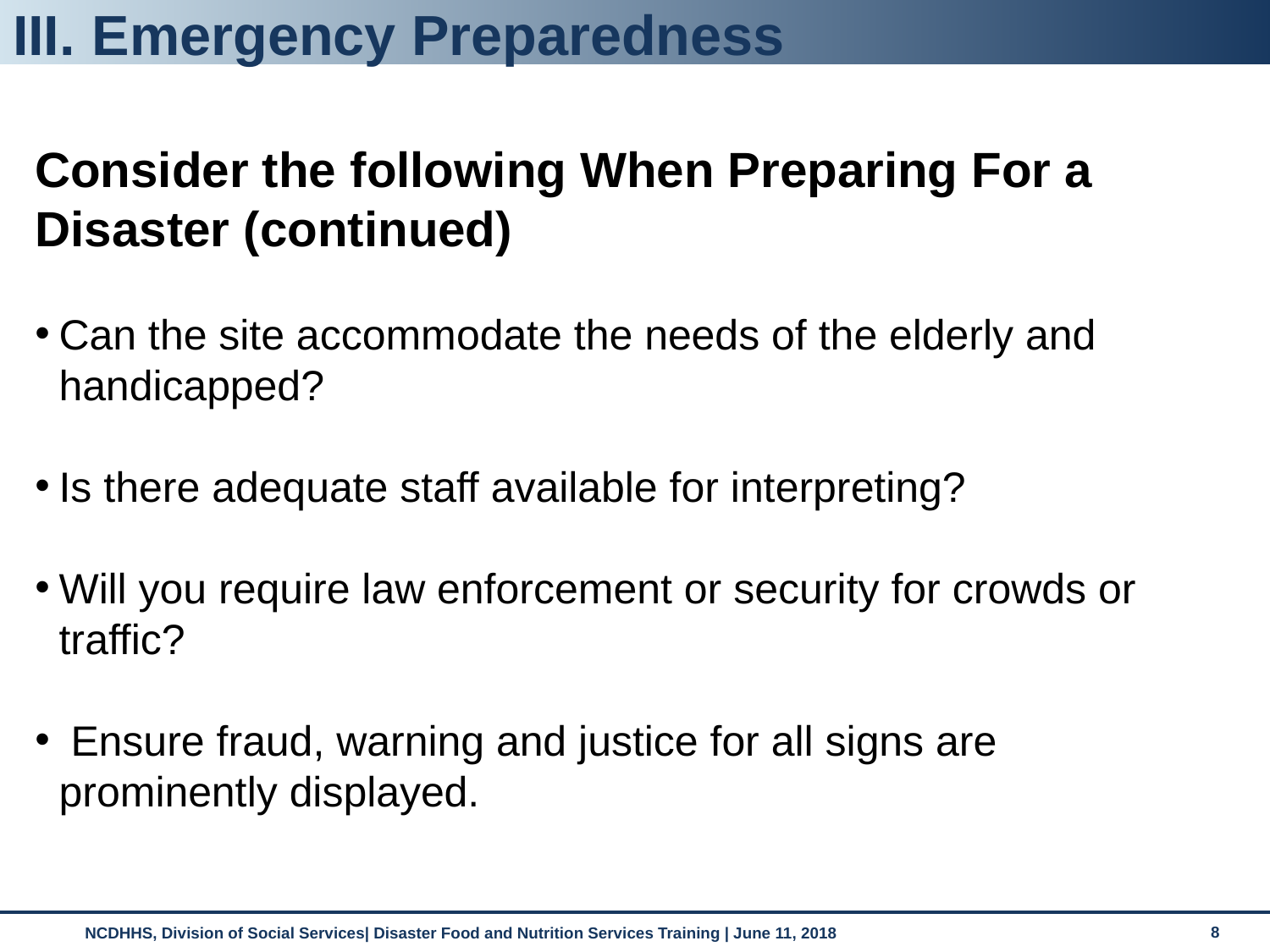

Emergency Preparedness
Consider the following When Preparing For a Disaster (continued)

Can the site accommodate the needs of the elderly and handicapped?

Is there adequate staff available for interpreting?

Will you require law enforcement or security for crowds or traffic?

 Ensure fraud, warning and justice for all signs are prominently displayed.